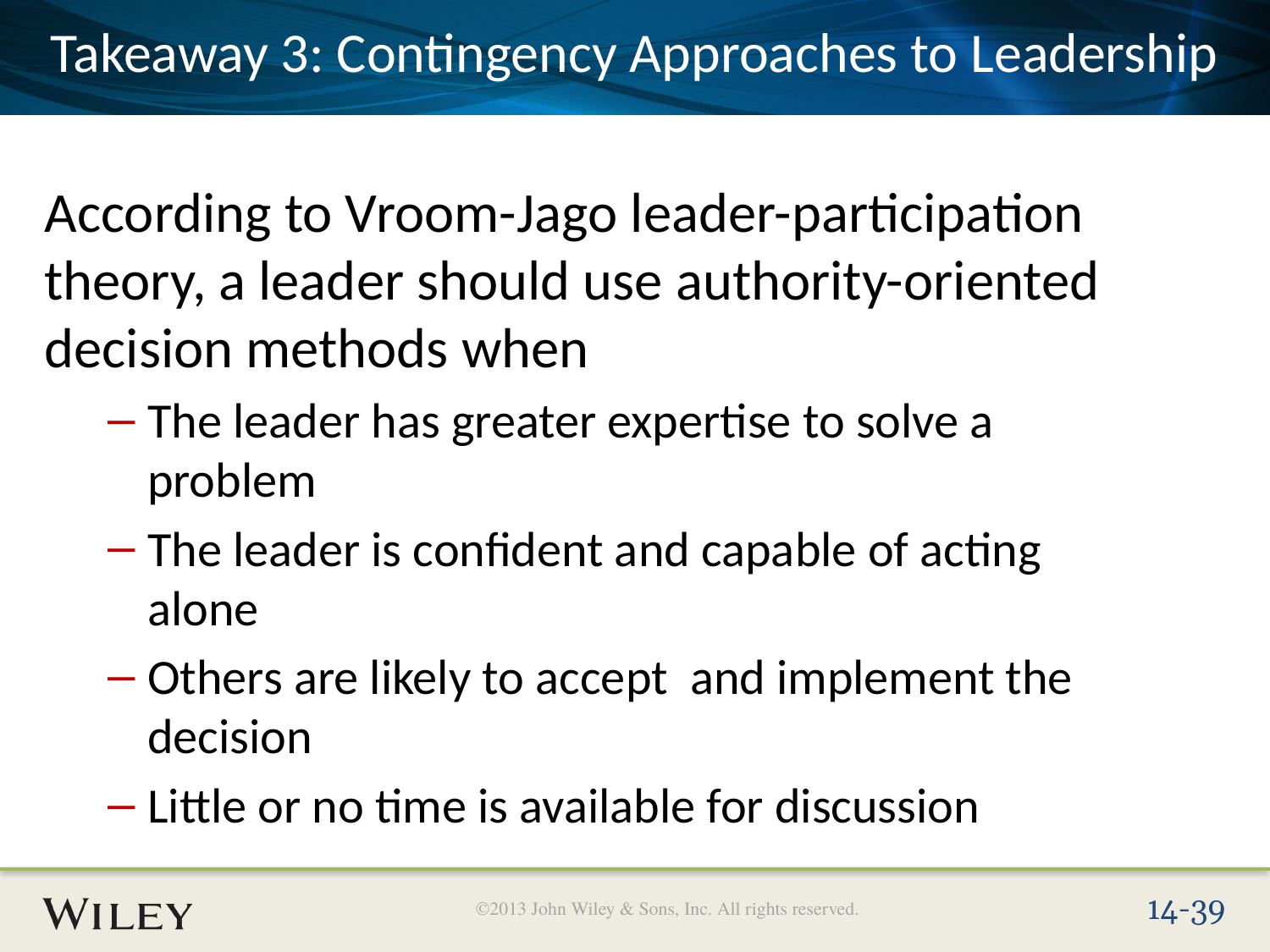

# Takeaway 3: Contingency Approaches to Leadership
According to Vroom-Jago leader-participation theory, a leader should use authority-oriented decision methods when
The leader has greater expertise to solve a problem
The leader is confident and capable of acting alone
Others are likely to accept  and implement the decision
Little or no time is available for discussion